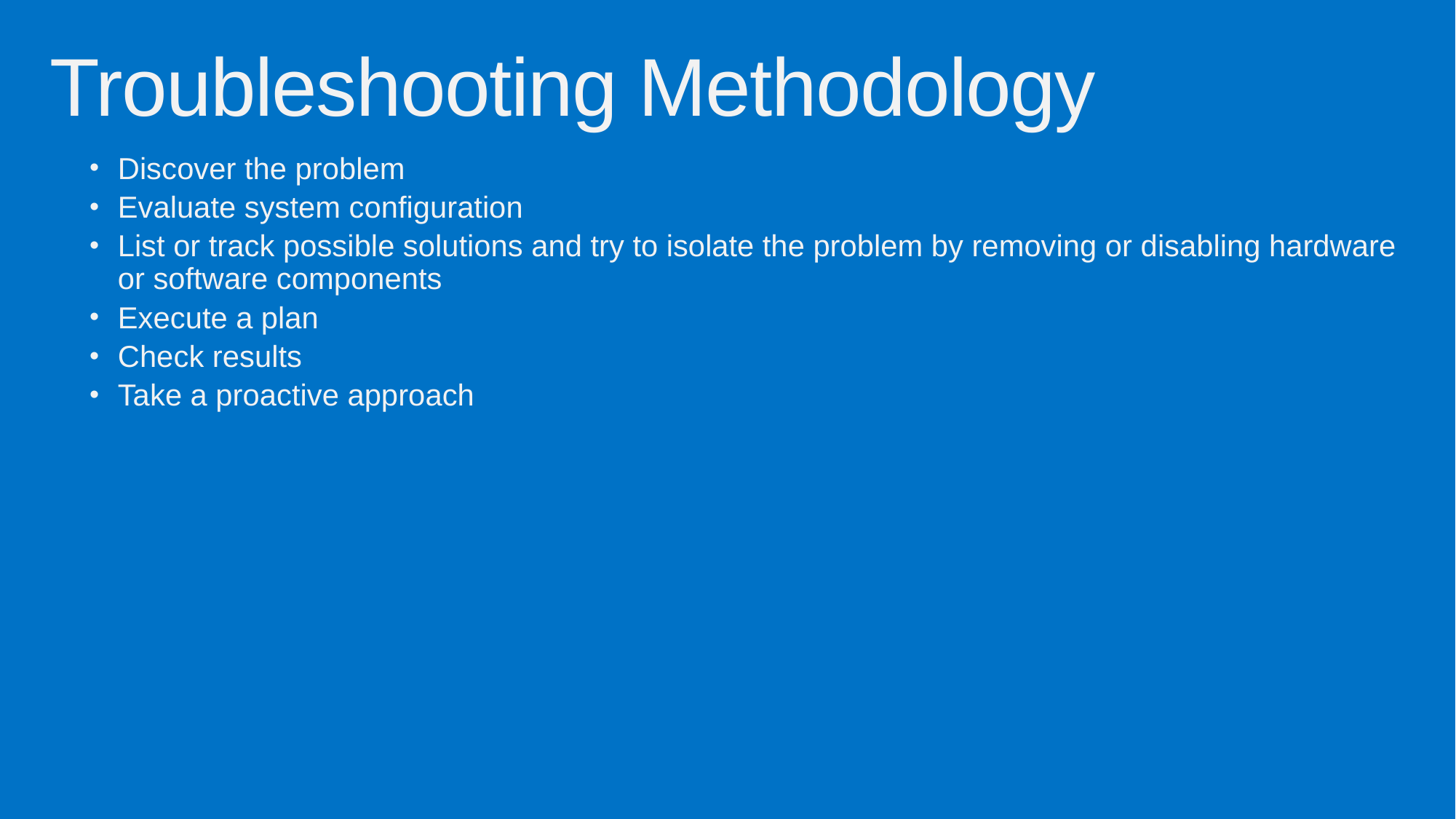

# Troubleshooting Methodology
Discover the problem
Evaluate system configuration
List or track possible solutions and try to isolate the problem by removing or disabling hardware or software components
Execute a plan
Check results
Take a proactive approach